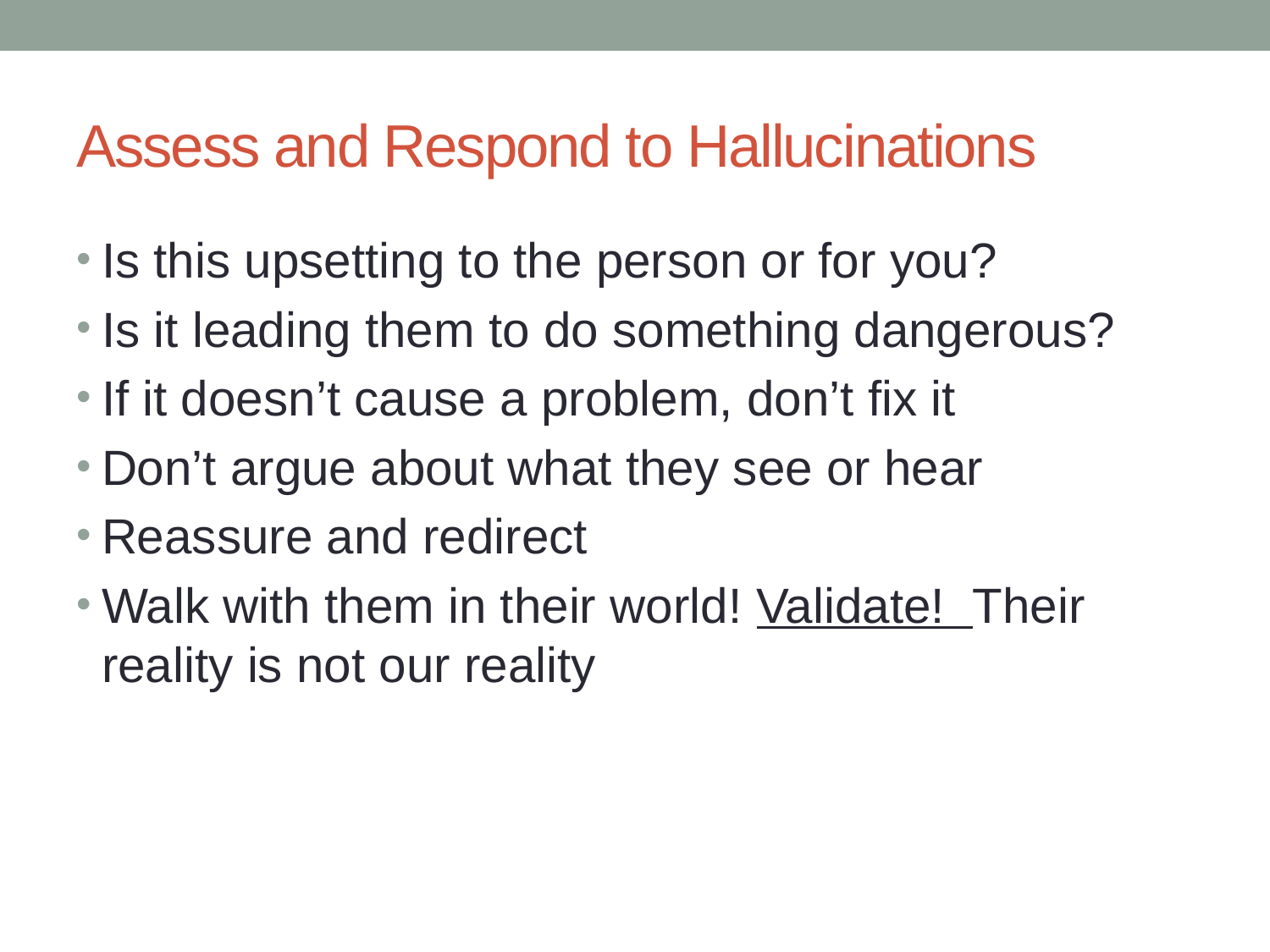

# Assess and Respond to Hallucinations
Is this upsetting to the person or for you?
Is it leading them to do something dangerous?
If it doesn’t cause a problem, don’t fix it
Don’t argue about what they see or hear
Reassure and redirect
Walk with them in their world! Validate!  Their reality is not our reality